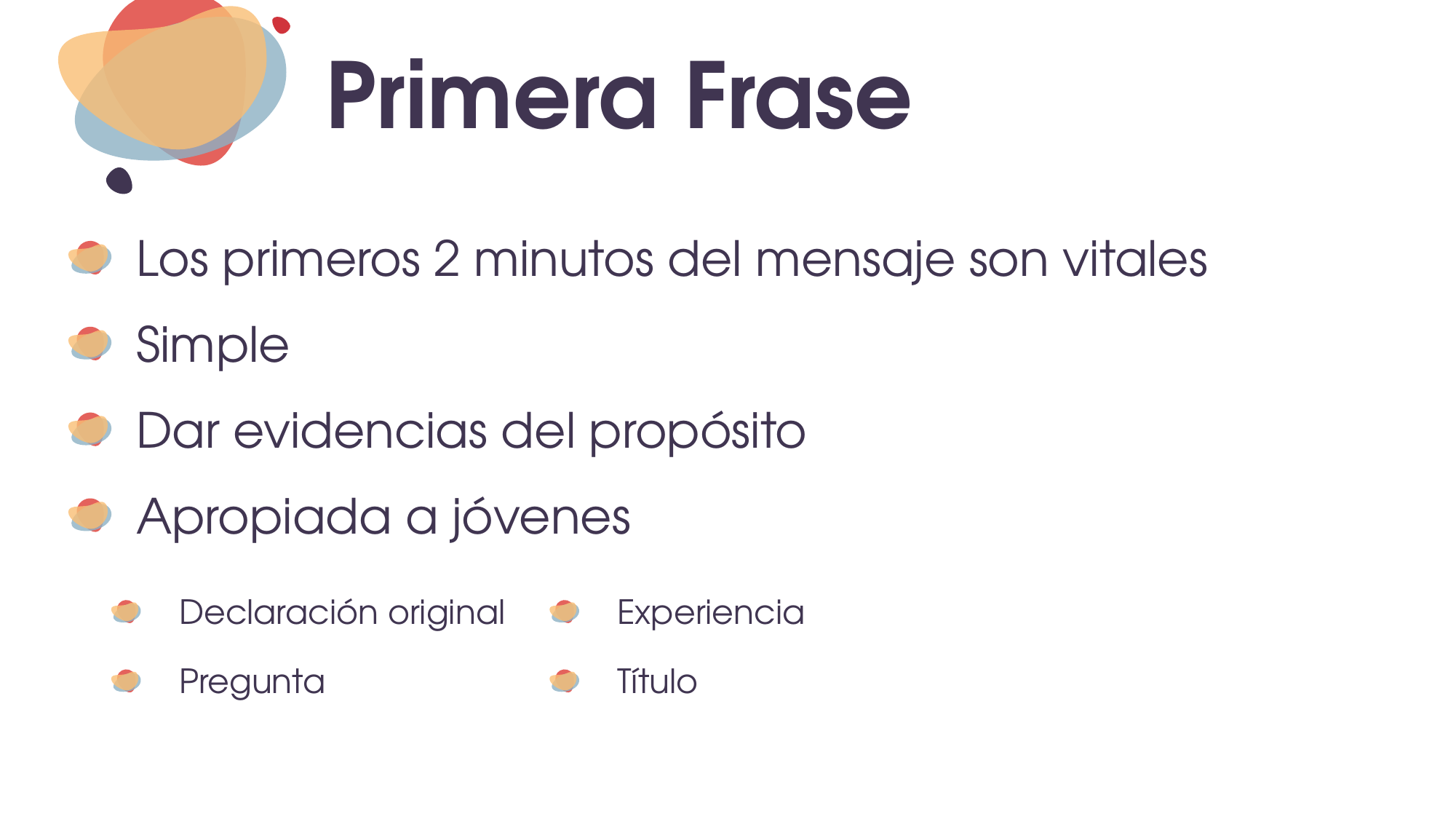

# Primera Frase
Los primeros 2 minutos del mensaje son vitales
Simple
Dar evidencias del propósito
Apropiada a jóvenes

Declaración original
Pregunta
Experiencia
Título